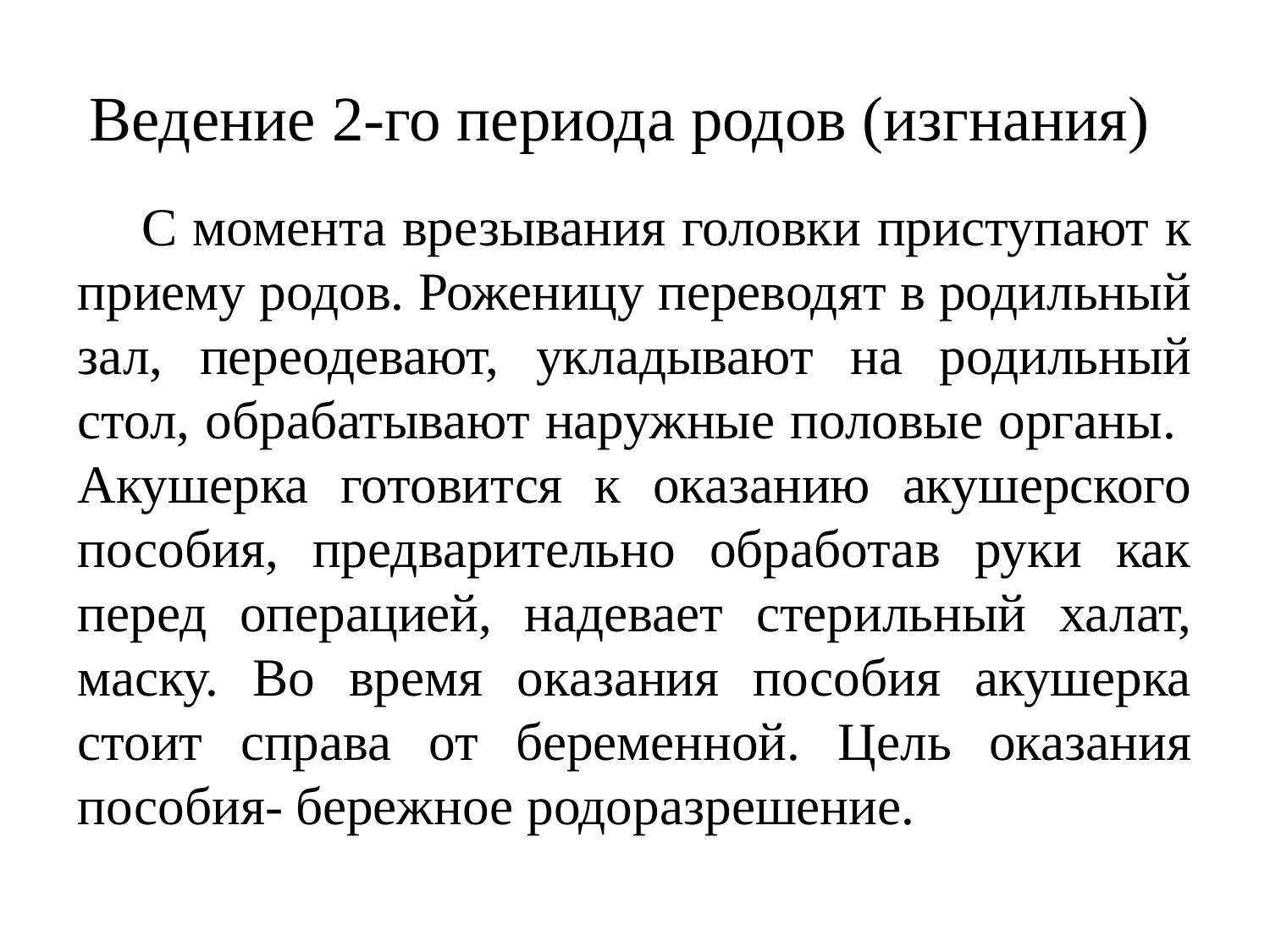

# Ведение 2-го периода родов (изгнания)
    С момента врезывания головки приступают к приему родов. Роженицу переводят в родильный зал, переодевают, укладывают на родильный стол, обрабатывают наружные половые органы.  Акушерка готовится к оказанию акушерского пособия, предварительно обработав руки как перед операцией, надевает стерильный халат, маску. Во время оказания пособия акушерка стоит справа от беременной. Цель оказания пособия- бережное родоразрешение.